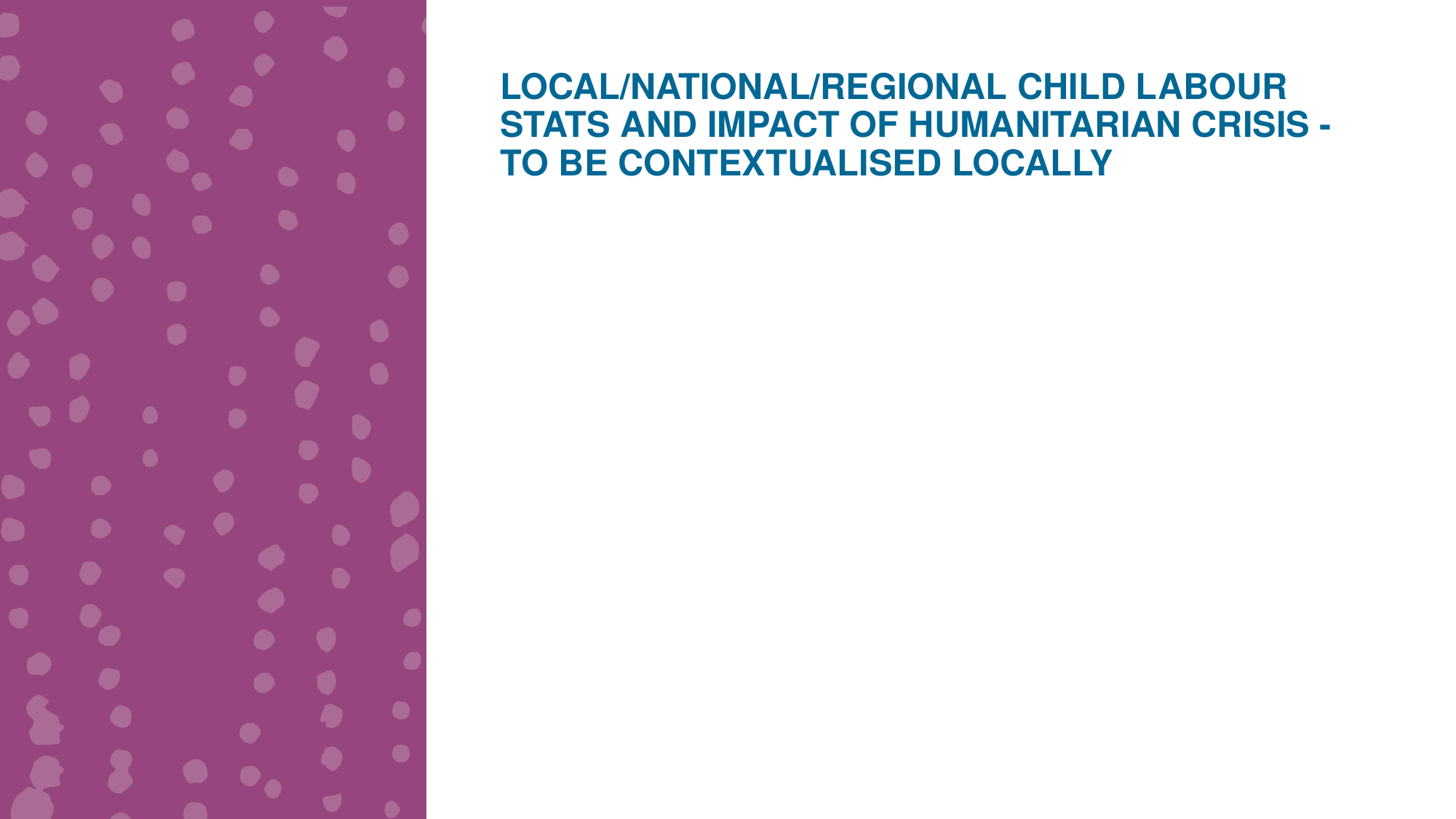

LOCAL/NATIONAL/REGIONAL CHILD LABOUR STATS AND IMPACT OF HUMANITARIAN CRISIS - TO BE CONTEXTUALISED LOCALLY